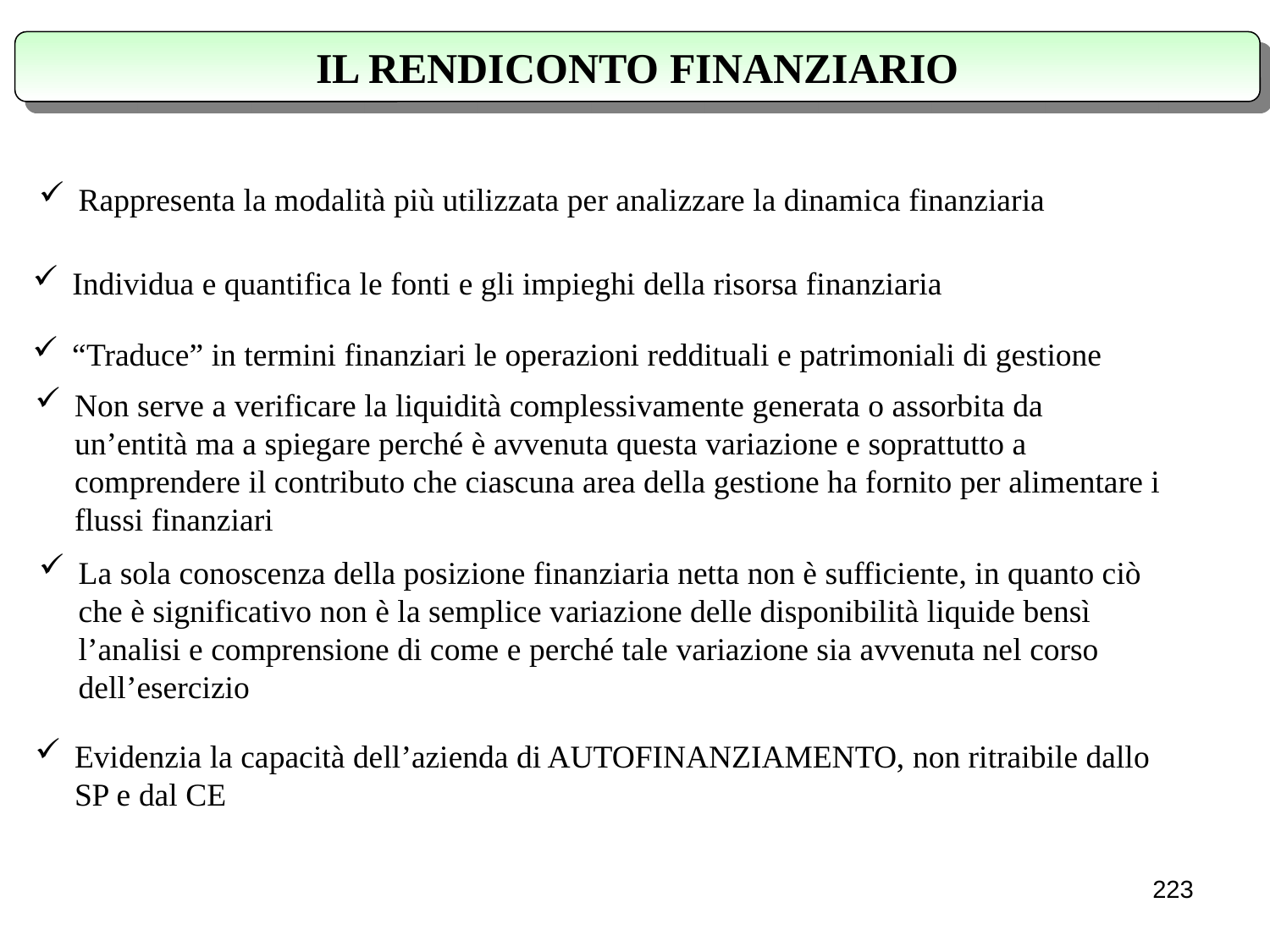

IL RENDICONTO FINANZIARIO
Rappresenta la modalità più utilizzata per analizzare la dinamica finanziaria
Individua e quantifica le fonti e gli impieghi della risorsa finanziaria
“Traduce” in termini finanziari le operazioni reddituali e patrimoniali di gestione
Non serve a verificare la liquidità complessivamente generata o assorbita da un’entità ma a spiegare perché è avvenuta questa variazione e soprattutto a comprendere il contributo che ciascuna area della gestione ha fornito per alimentare i flussi finanziari
La sola conoscenza della posizione finanziaria netta non è sufficiente, in quanto ciò che è significativo non è la semplice variazione delle disponibilità liquide bensì l’analisi e comprensione di come e perché tale variazione sia avvenuta nel corso dell’esercizio
Evidenzia la capacità dell’azienda di AUTOFINANZIAMENTO, non ritraibile dallo SP e dal CE
223